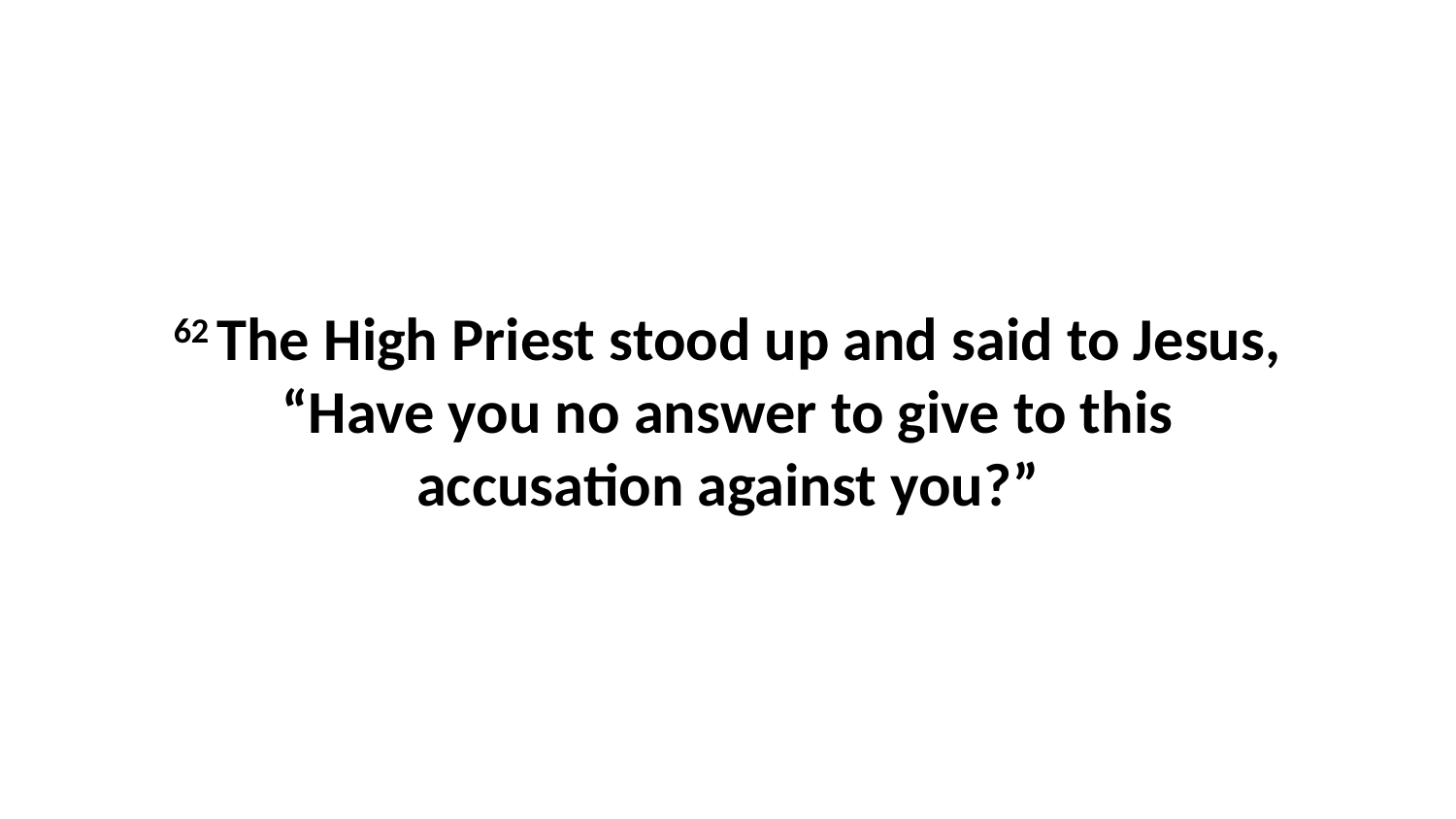

62 The High Priest stood up and said to Jesus, “Have you no answer to give to this accusation against you?”